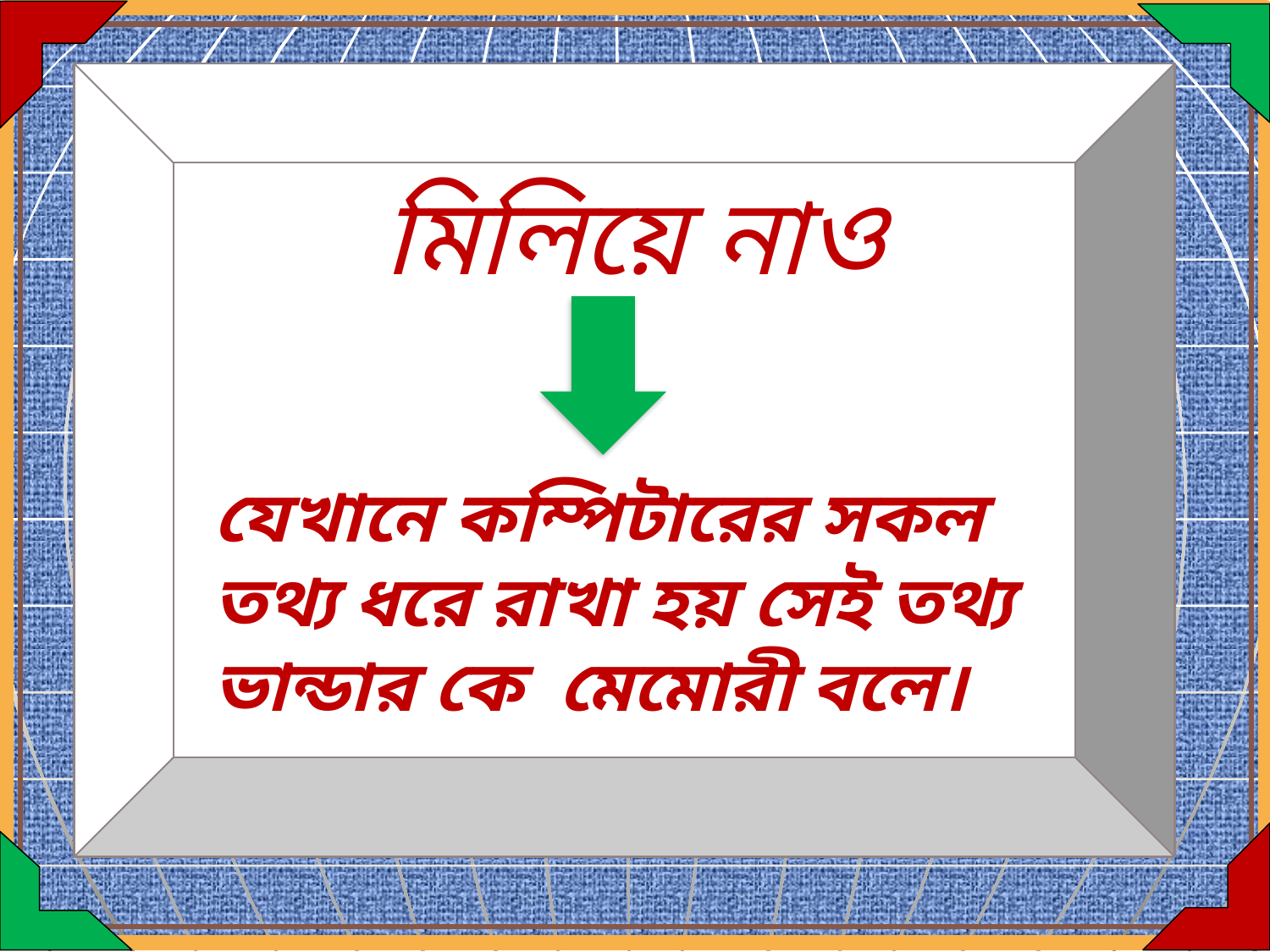

মিলিয়ে নাও

যেখানে কম্পিটারের সকল তথ্য ধরে রাখা হয় সেই তথ্য ভান্ডার কে  মেমোরী বলে।